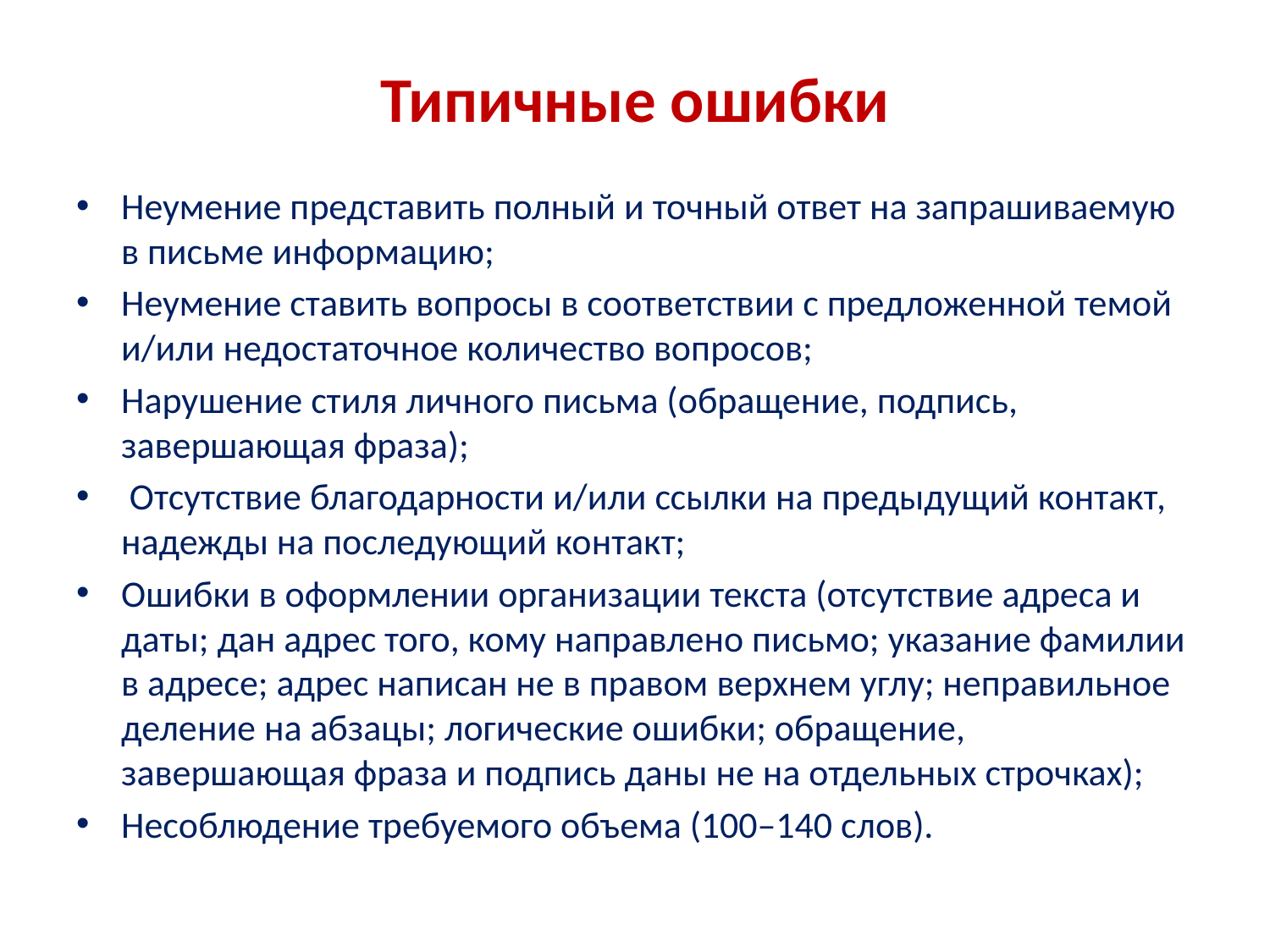

# Типичные ошибки
Неумение представить полный и точный ответ на запрашиваемую в письме информацию;
Неумение ставить вопросы в соответствии с предложенной темой и/или недостаточное количество вопросов;
Нарушение стиля личного письма (обращение, подпись, завершающая фраза);
 Отсутствие благодарности и/или ссылки на предыдущий контакт, надежды на последующий контакт;
Ошибки в оформлении организации текста (отсутствие адреса и даты; дан адрес того, кому направлено письмо; указание фамилии в адресе; адрес написан не в правом верхнем углу; неправильное деление на абзацы; логические ошибки; обращение, завершающая фраза и подпись даны не на отдельных строчках);
Несоблюдение требуемого объема (100–140 слов).